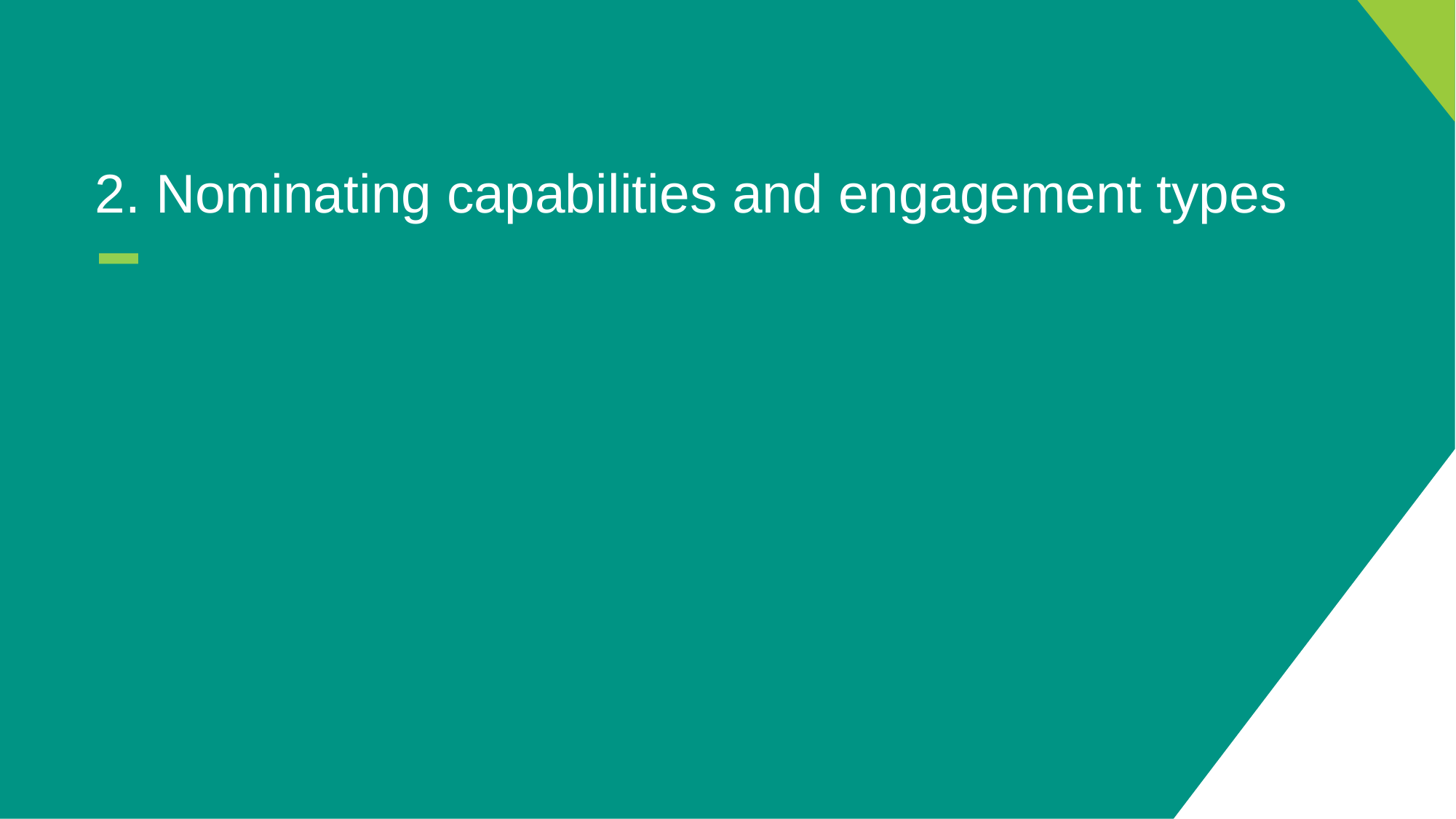

# 2. Nominating capabilities and engagement types